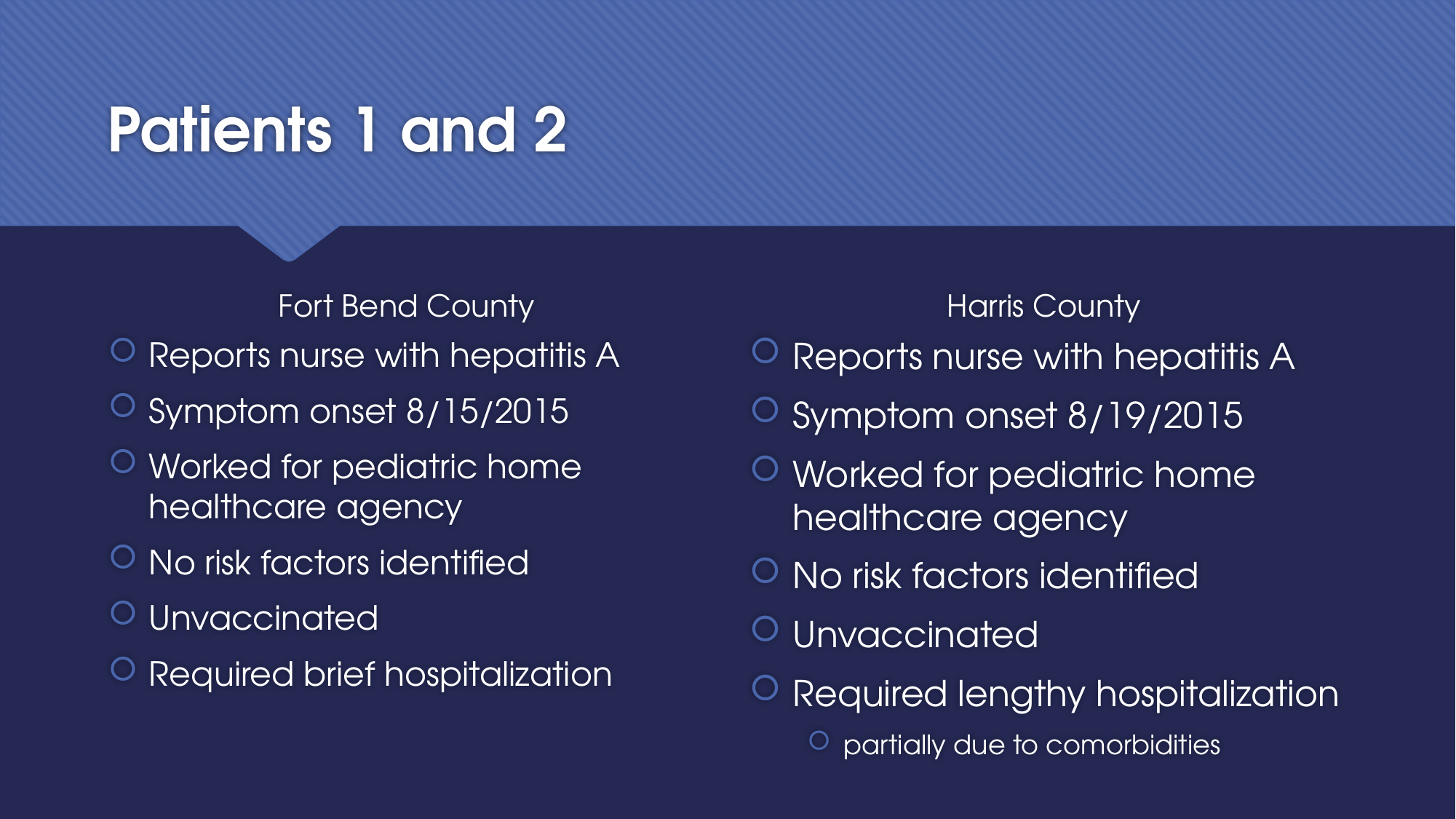

# Patients 1 and 2
Fort Bend County
Harris County
Reports nurse with hepatitis A
Symptom onset 8/15/2015
Worked for pediatric home healthcare agency
No risk factors identified
Unvaccinated
Required brief hospitalization

Reports nurse with hepatitis A
Symptom onset 8/19/2015
Worked for pediatric home healthcare agency
No risk factors identified
Unvaccinated
Required lengthy hospitalization
partially due to comorbidities